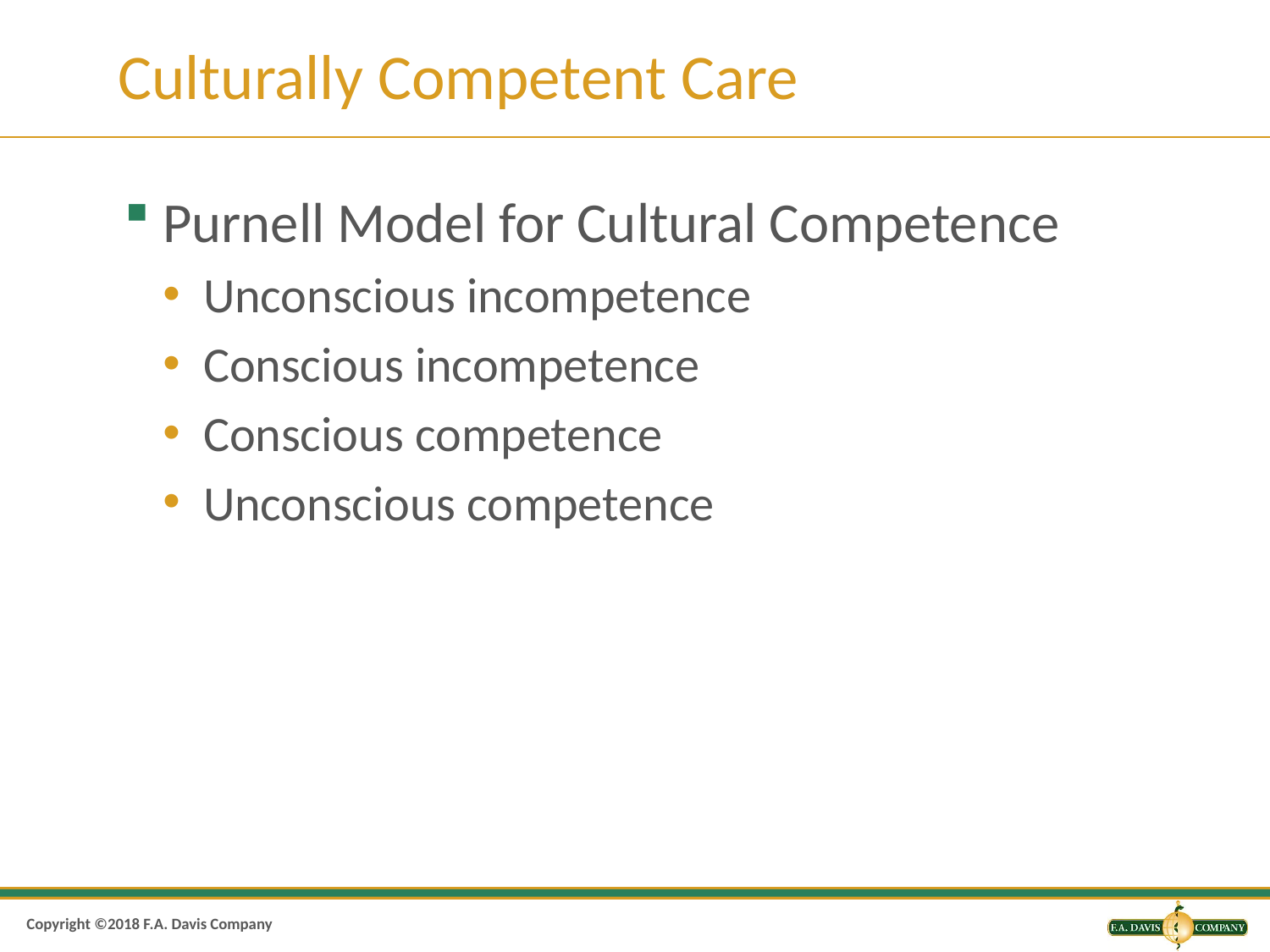

# Culturally Competent Care
Purnell Model for Cultural Competence
Unconscious incompetence
Conscious incompetence
Conscious competence
Unconscious competence